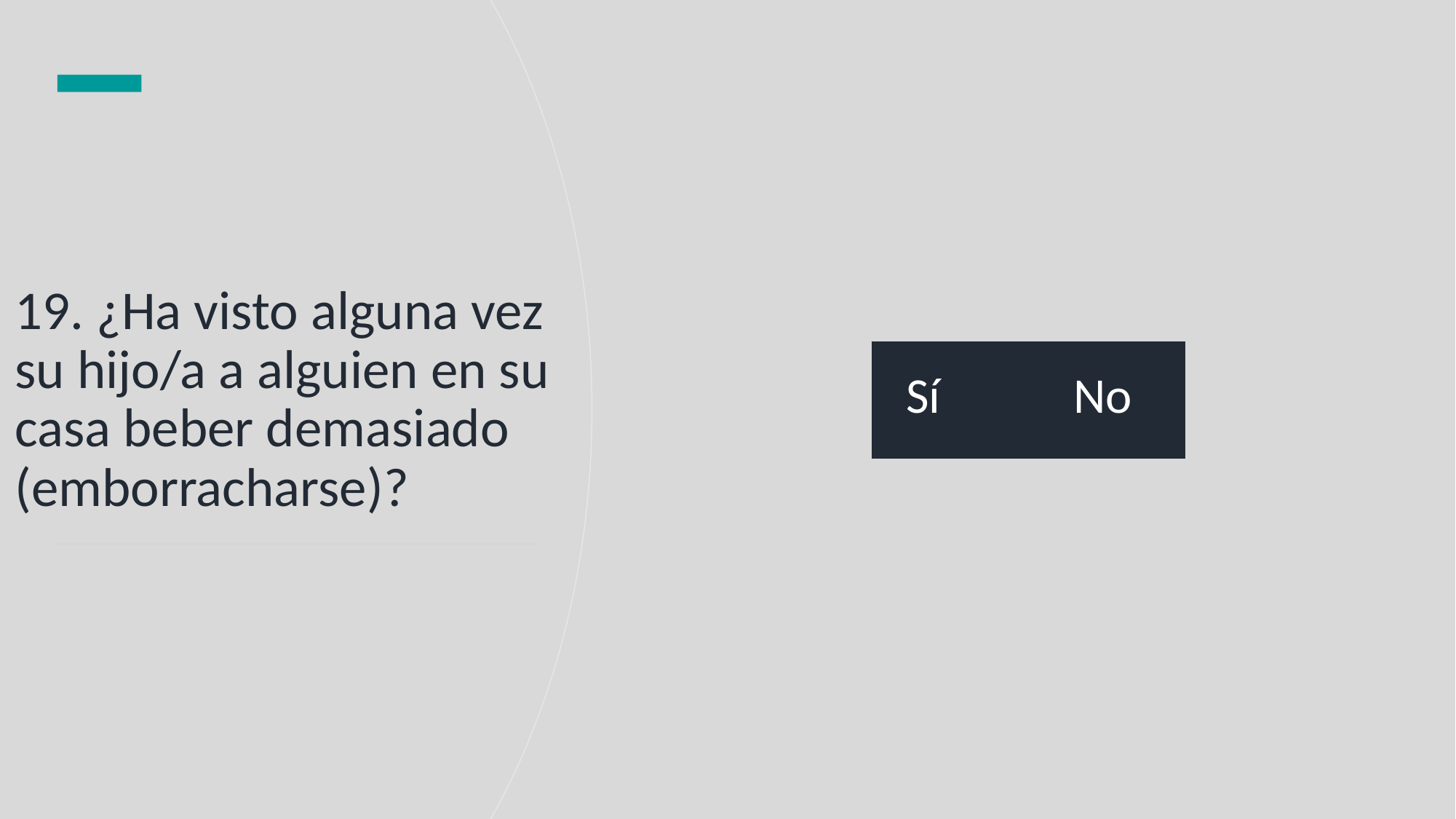

# 19. ¿Ha visto alguna vez su hijo/a a alguien en su casa beber demasiado (emborracharse)?
| Sí | No |
| --- | --- |